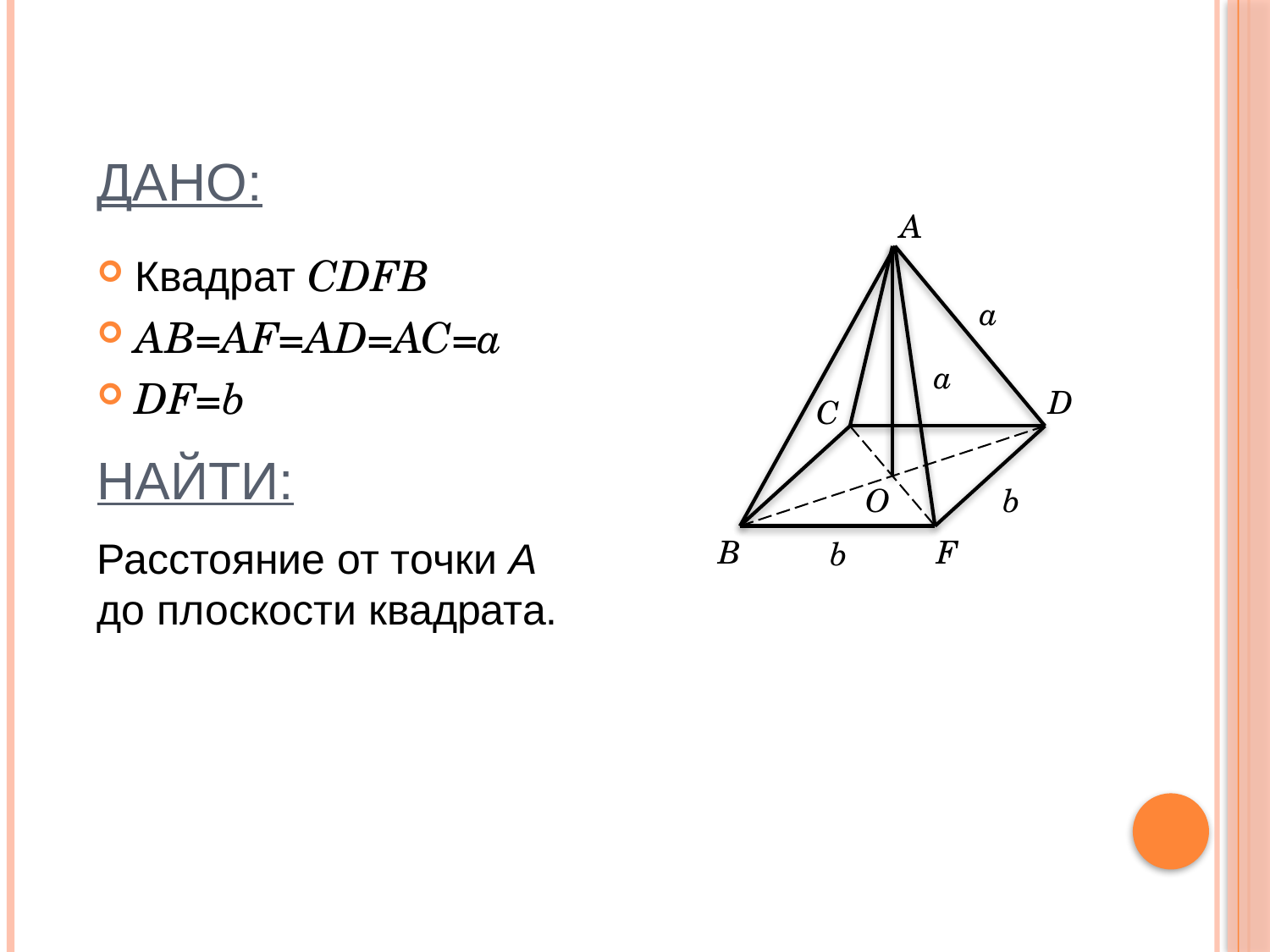

Дано:
A
Квадрат CDFB
AB=AF=AD=AC=a
DF=b

a
a
D
C
# Найти:
b
O
Расстояние от точки А до плоскости квадрата.
B
F
b